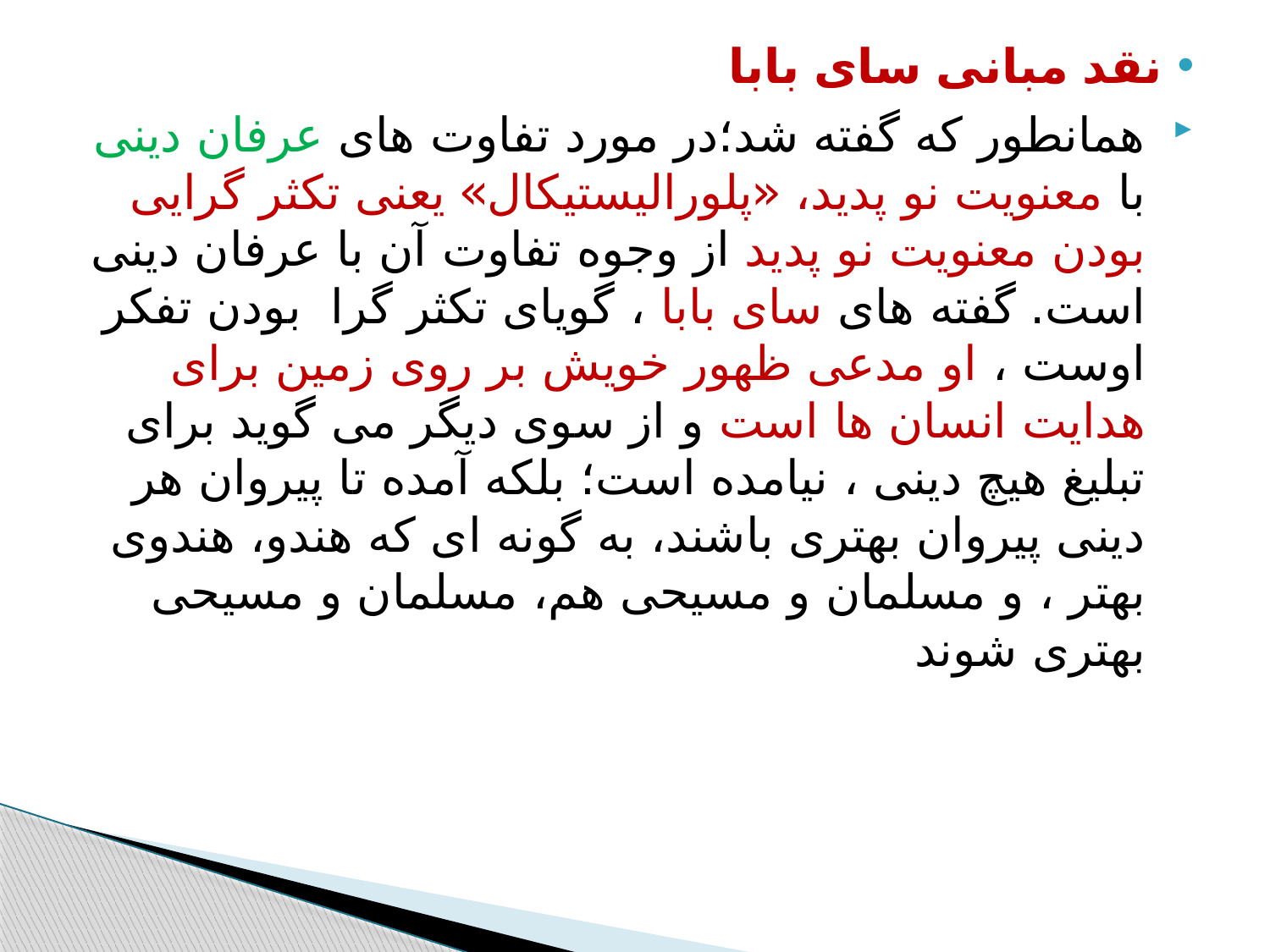

نقد مبانی سای بابا
همانطور که گفته شد؛در مورد تفاوت های عرفان دینی با معنویت نو پدید، «پلورالیستیکال» یعنی تکثر گرایی بودن معنویت نو پدید از وجوه تفاوت آن با عرفان دینی است. گفته های سای بابا ، گویای تکثر گرا  بودن تفکر اوست ، او مدعی ظهور خویش بر روی زمین برای هدایت انسان ها است و از سوی دیگر می گوید برای تبلیغ هیچ دینی ، نیامده است؛ بلکه آمده تا پیروان هر دینی پیروان بهتری باشند، به گونه ای که هندو، هندوی بهتر ، و مسلمان و مسیحی هم، مسلمان و مسیحی بهتری شوند

#